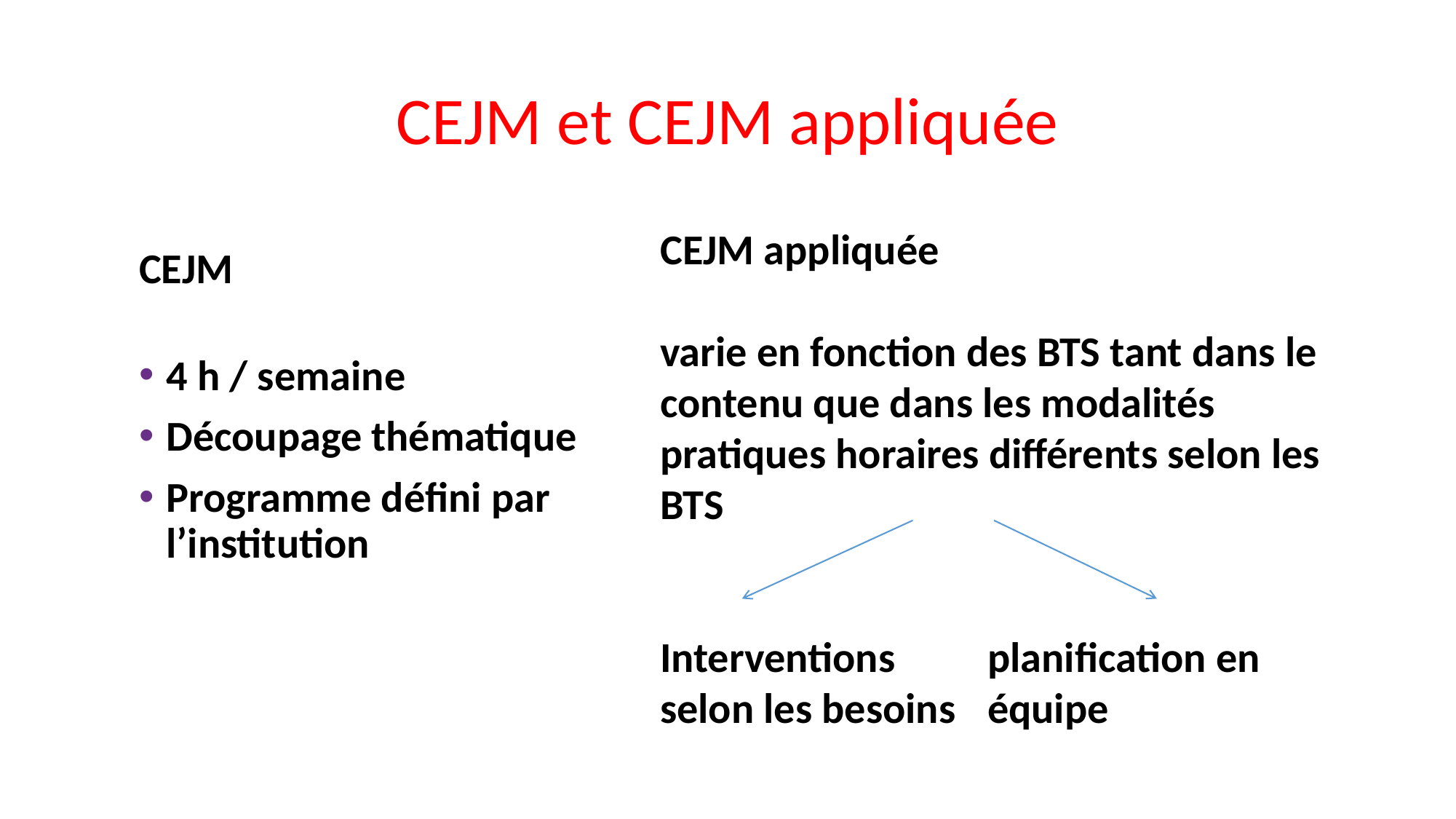

# CEJM et CEJM appliquée

CEJM
4 h / semaine
Découpage thématique
Programme défini par l’institution
CEJM appliquée

varie en fonction des BTS tant dans le contenu que dans les modalités pratiques horaires différents selon les BTS

Interventions 	planification en
selon les besoins	équipe